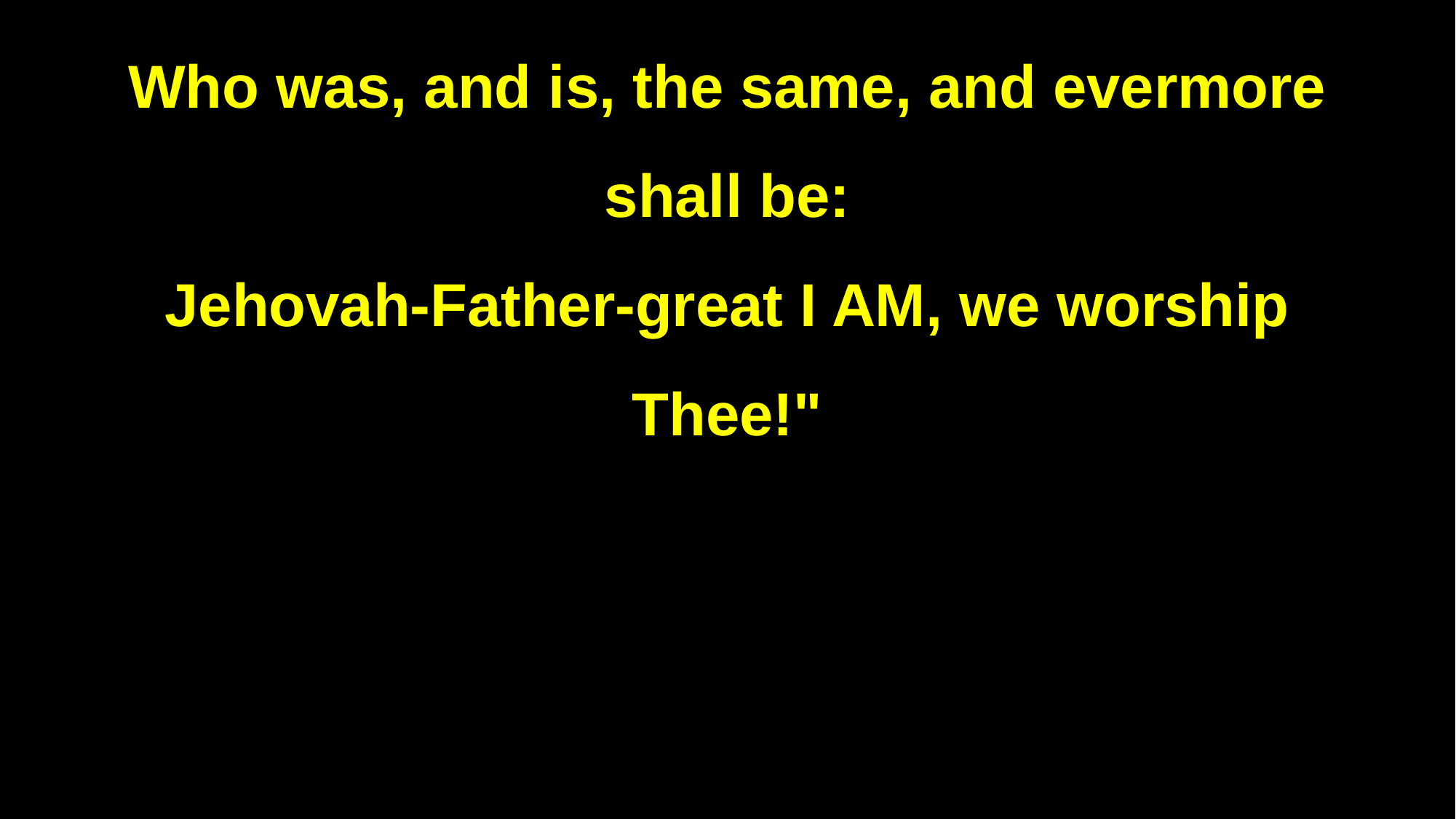

Who was, and is, the same, and evermore shall be:
Jehovah-Father-great I AM, we worship Thee!"